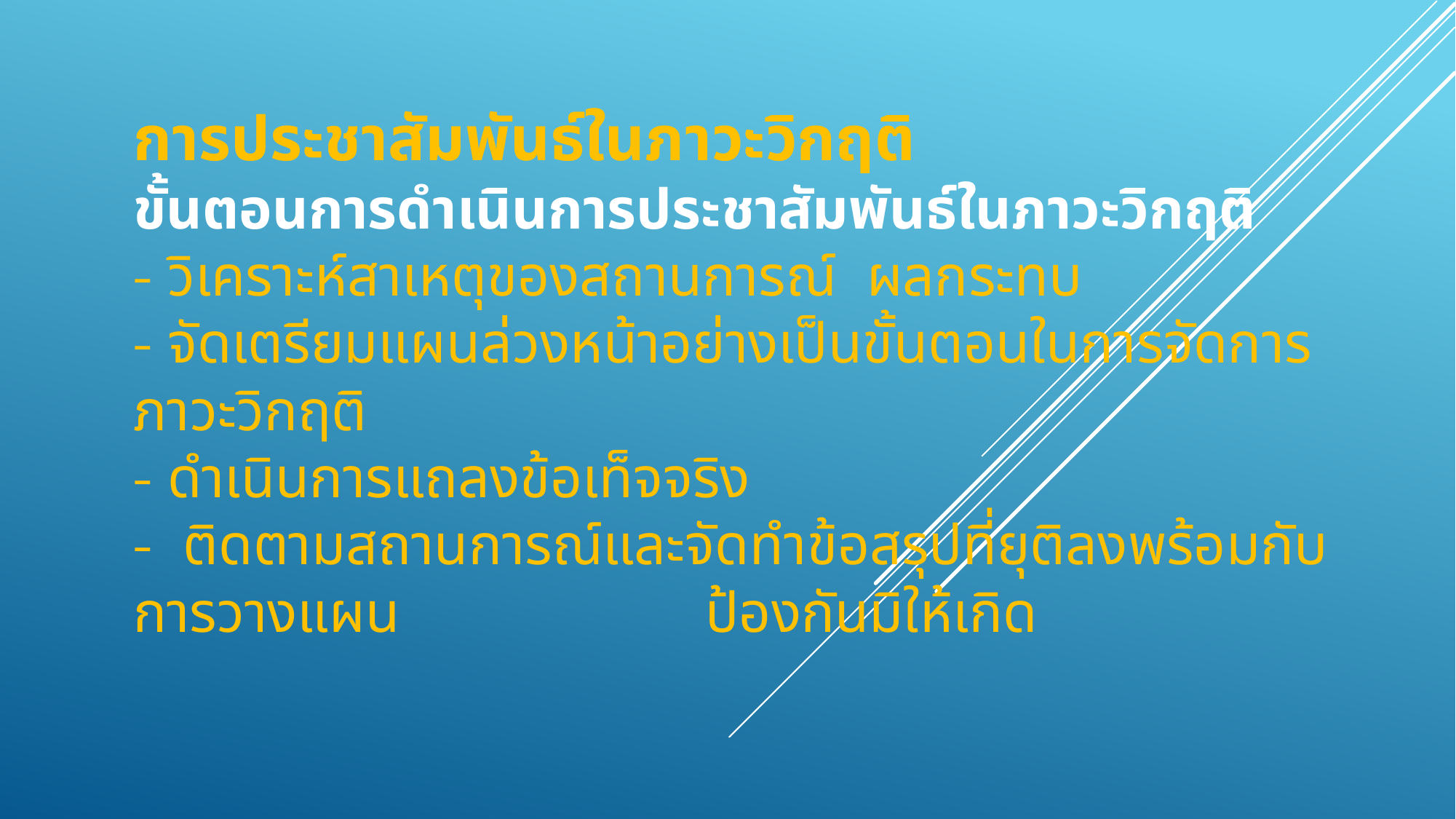

# การประชาสัมพันธ์ในภาวะวิกฤติ ขั้นตอนการดำเนินการประชาสัมพันธ์ในภาวะวิกฤติ - วิเคราะห์สาเหตุของสถานการณ์  ผลกระทบ - จัดเตรียมแผนล่วงหน้าอย่างเป็นขั้นตอนในการจัดการภาวะวิกฤติ - ดำเนินการแถลงข้อเท็จจริง -  ติดตามสถานการณ์และจัดทำข้อสรุปที่ยุติลงพร้อมกับการวางแผน                     ป้องกันมิให้เกิด